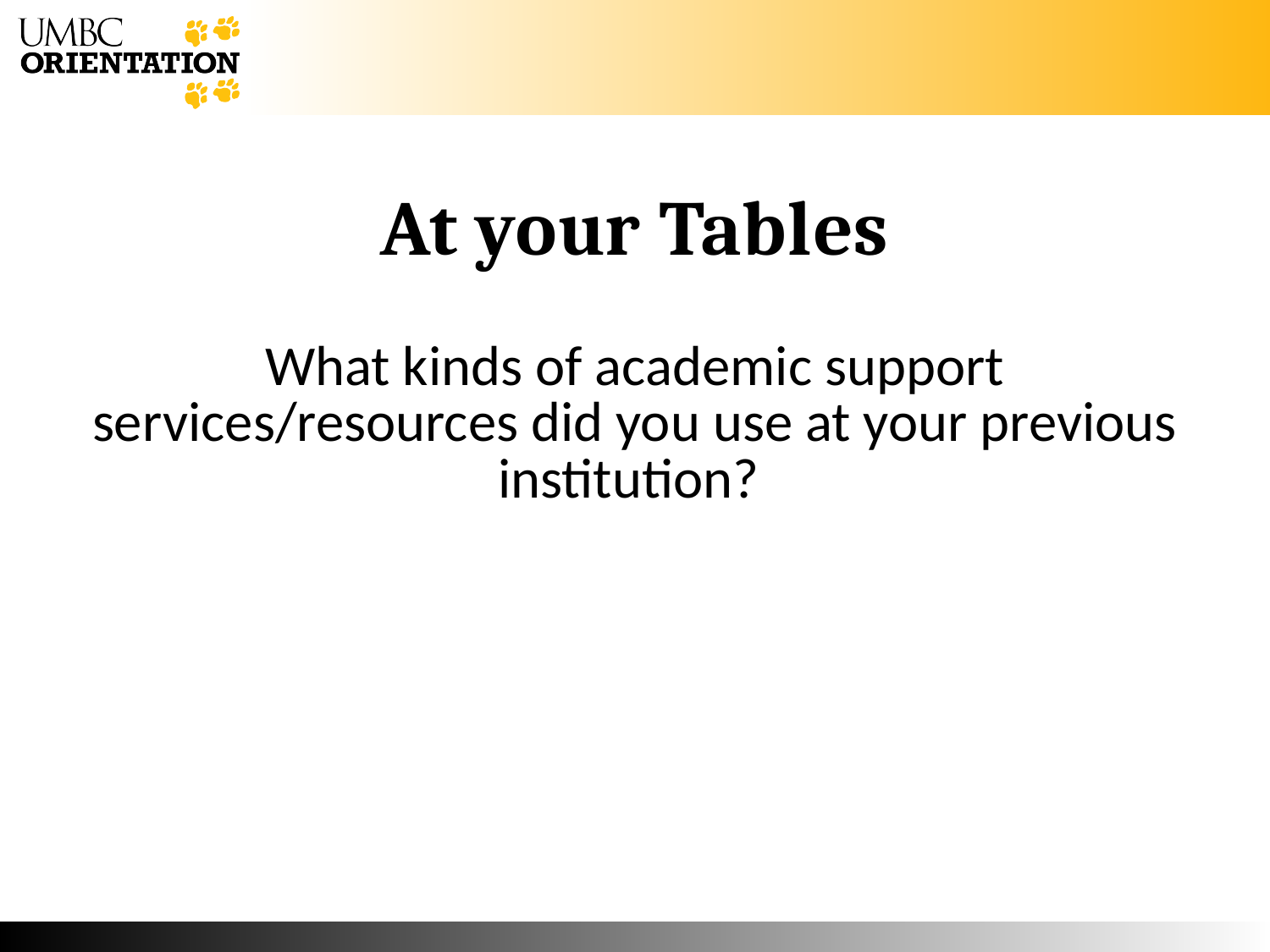

# At your Tables
What kinds of academic support services/resources did you use at your previous institution?